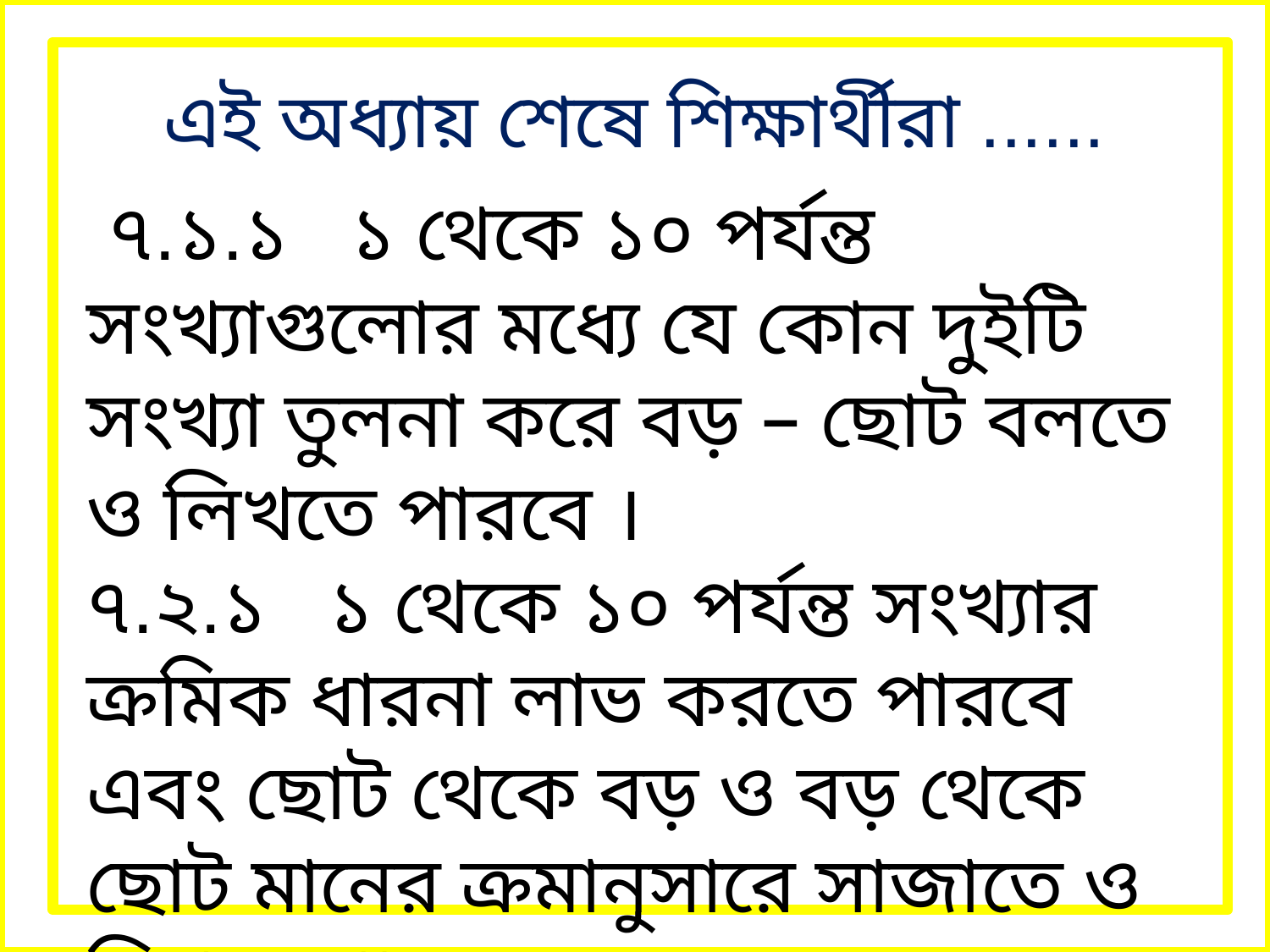

# এই অধ্যায় শেষে শিক্ষার্থীরা ......

 ৭.১.১   ১ থেকে ১০ পর্যন্ত সংখ্যাগুলোর মধ্যে যে কোন দুইটি সংখ্যা তুলনা করে বড় – ছোট বলতে ও লিখতে পারবে ।
৭.২.১   ১ থেকে ১০ পর্যন্ত সংখ্যার ক্রমিক ধারনা লাভ করতে পারবে এবং ছোট থেকে বড় ও বড় থেকে ছোট মানের ক্রমানুসারে সাজাতে ও লিখতে পারবে ।